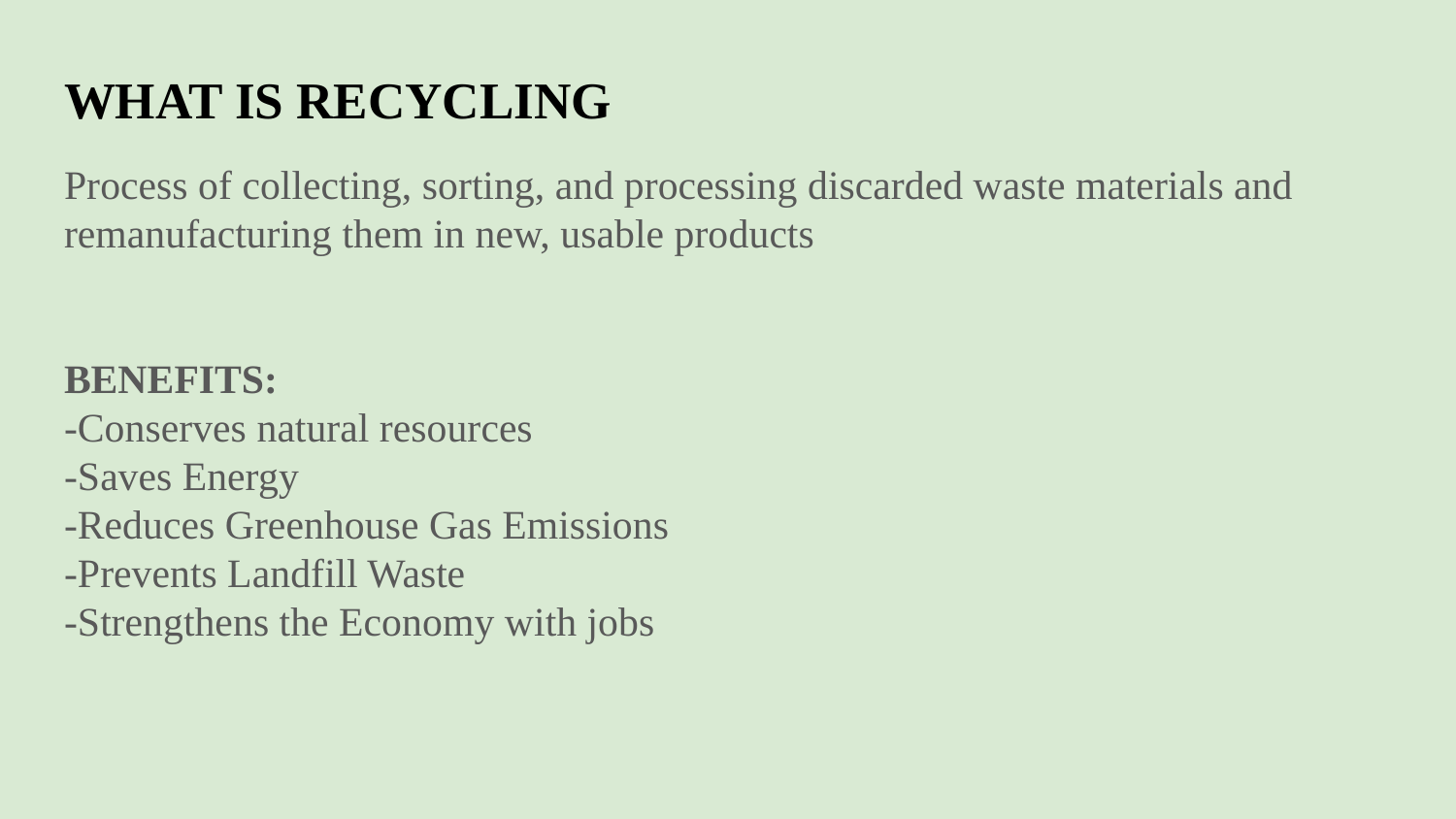

# WHAT IS RECYCLING
Process of collecting, sorting, and processing discarded waste materials and remanufacturing them in new, usable products

BENEFITS:
-Conserves natural resources
-Saves Energy
-Reduces Greenhouse Gas Emissions
-Prevents Landfill Waste
-Strengthens the Economy with jobs